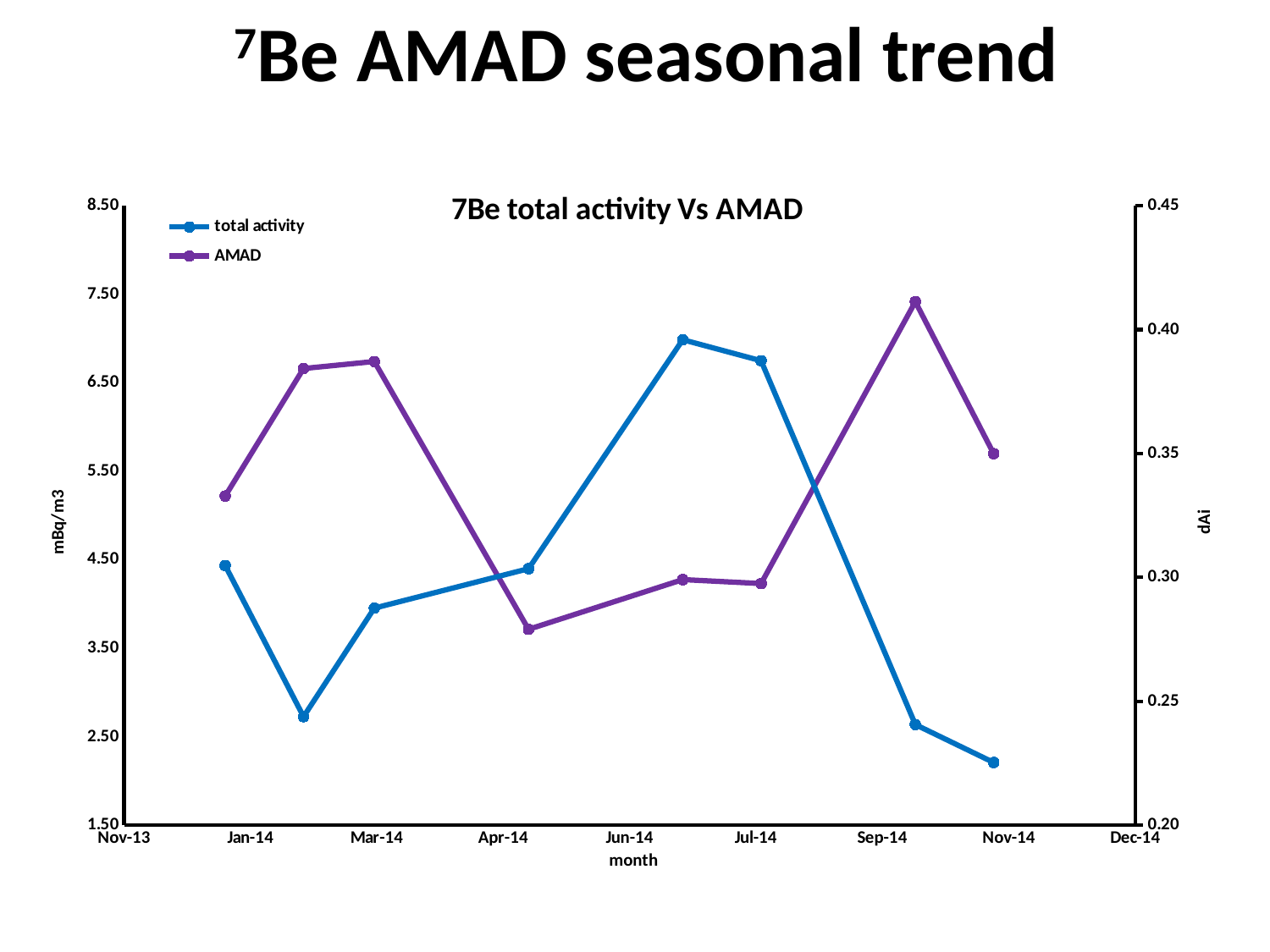

# 7Be AMAD seasonal trend

### Chart: 7Be total activity Vs AMAD

| Category |  |  |
|---|---|---|